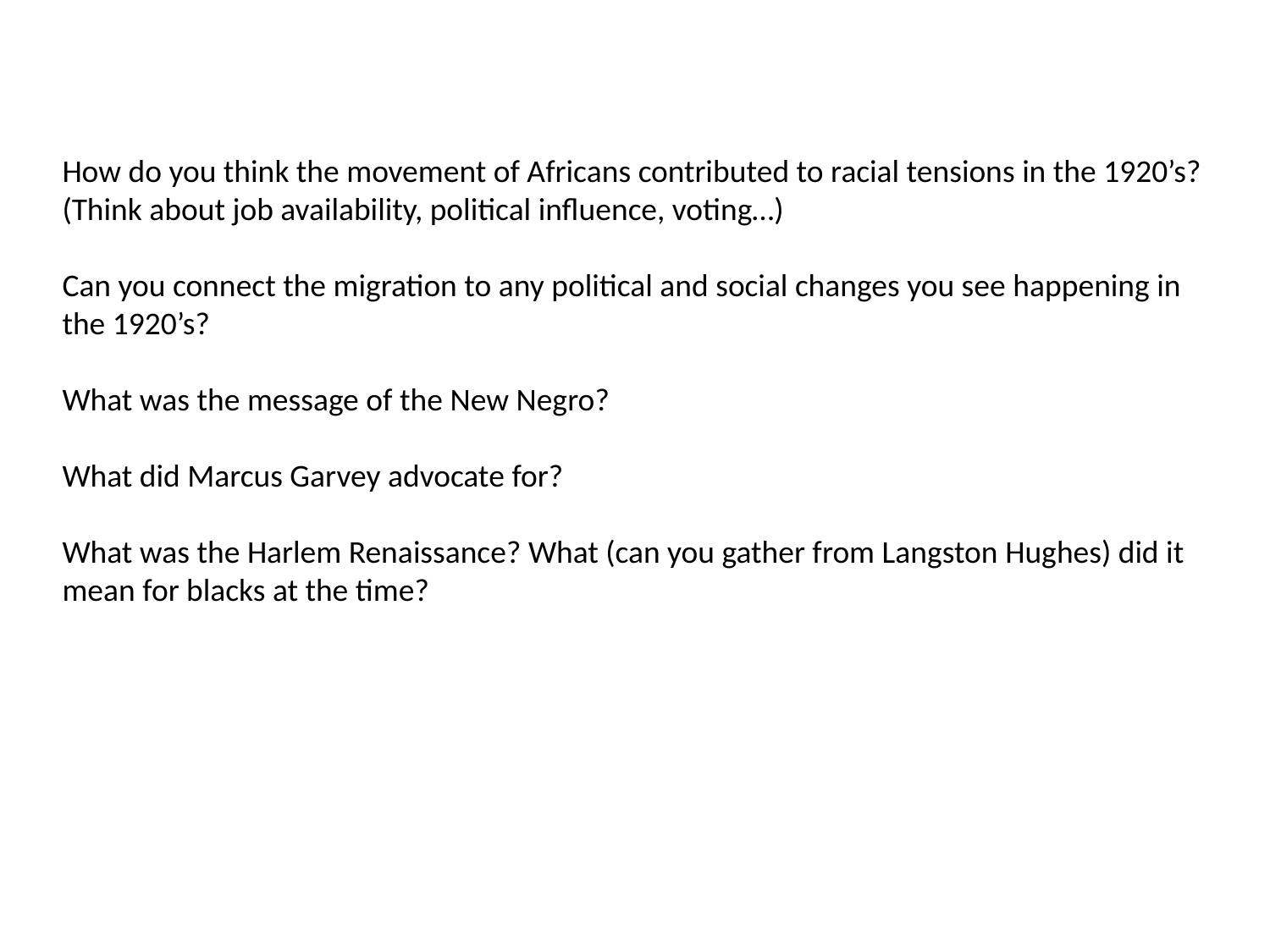

How do you think the movement of Africans contributed to racial tensions in the 1920’s?
(Think about job availability, political influence, voting…)

Can you connect the migration to any political and social changes you see happening in
the 1920’s?

What was the message of the New Negro?

What did Marcus Garvey advocate for?

What was the Harlem Renaissance? What (can you gather from Langston Hughes) did it mean for blacks at the time?